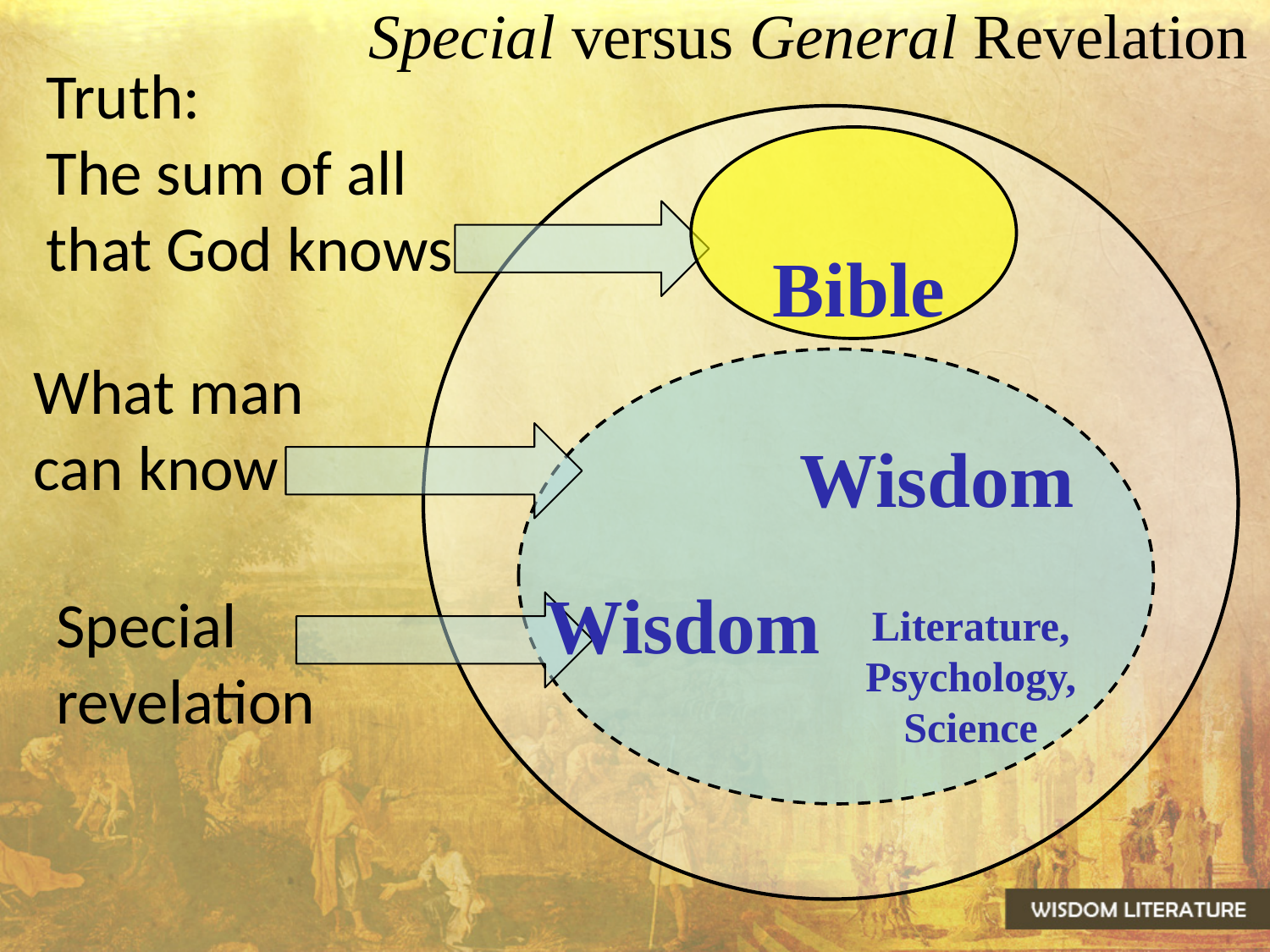

Special versus General Revelation
Truth:
The sum of all
that God knows

Bible

What man can know

Wisdom
Wisdom
Special
revelation

Literature,
Psychology,
Science
4